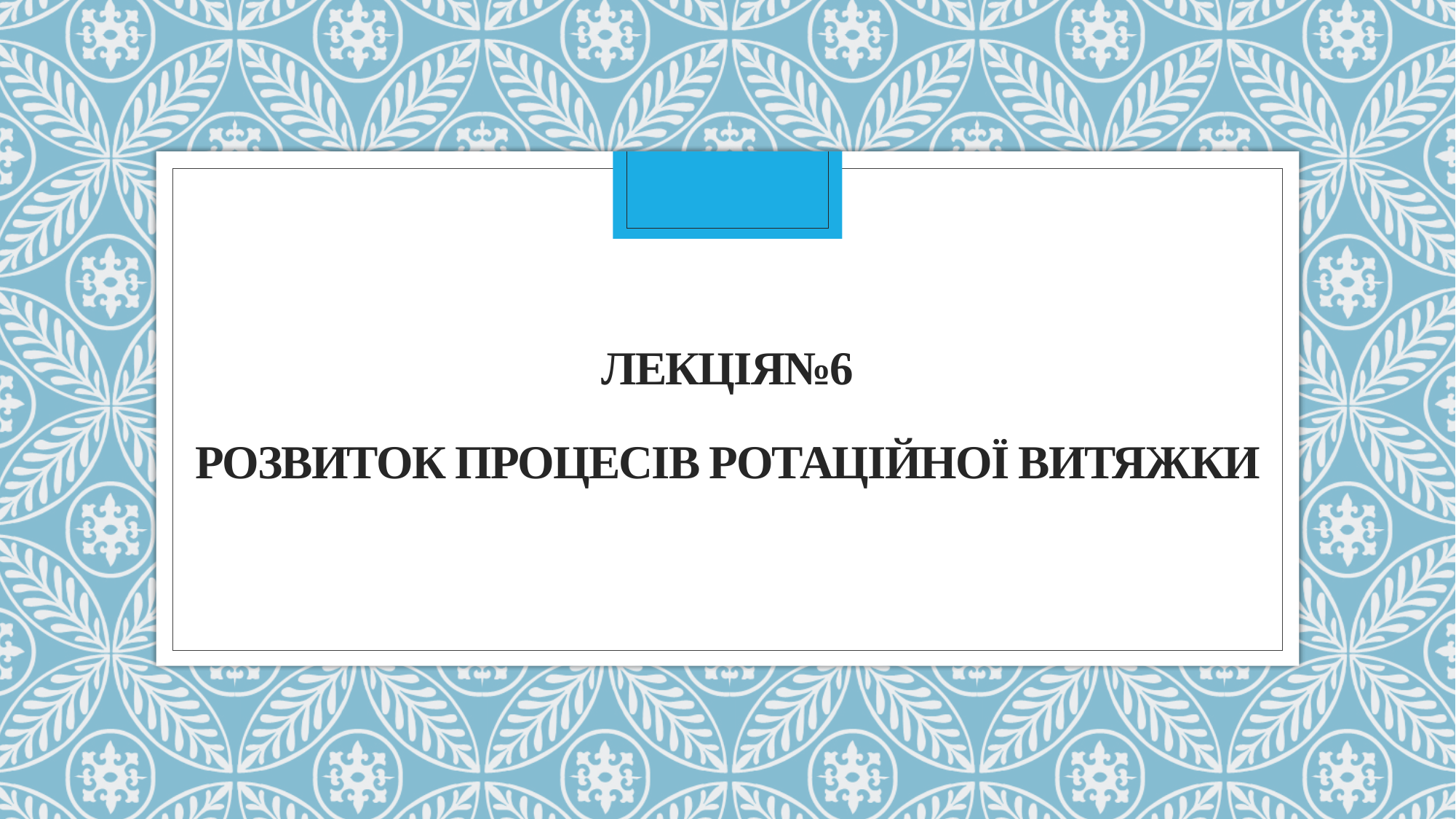

# ЛЕКЦІЯ№6   РОЗВИТОК ПРОЦЕСІВ РОТАЦІЙНОЇ ВИТЯЖКИ